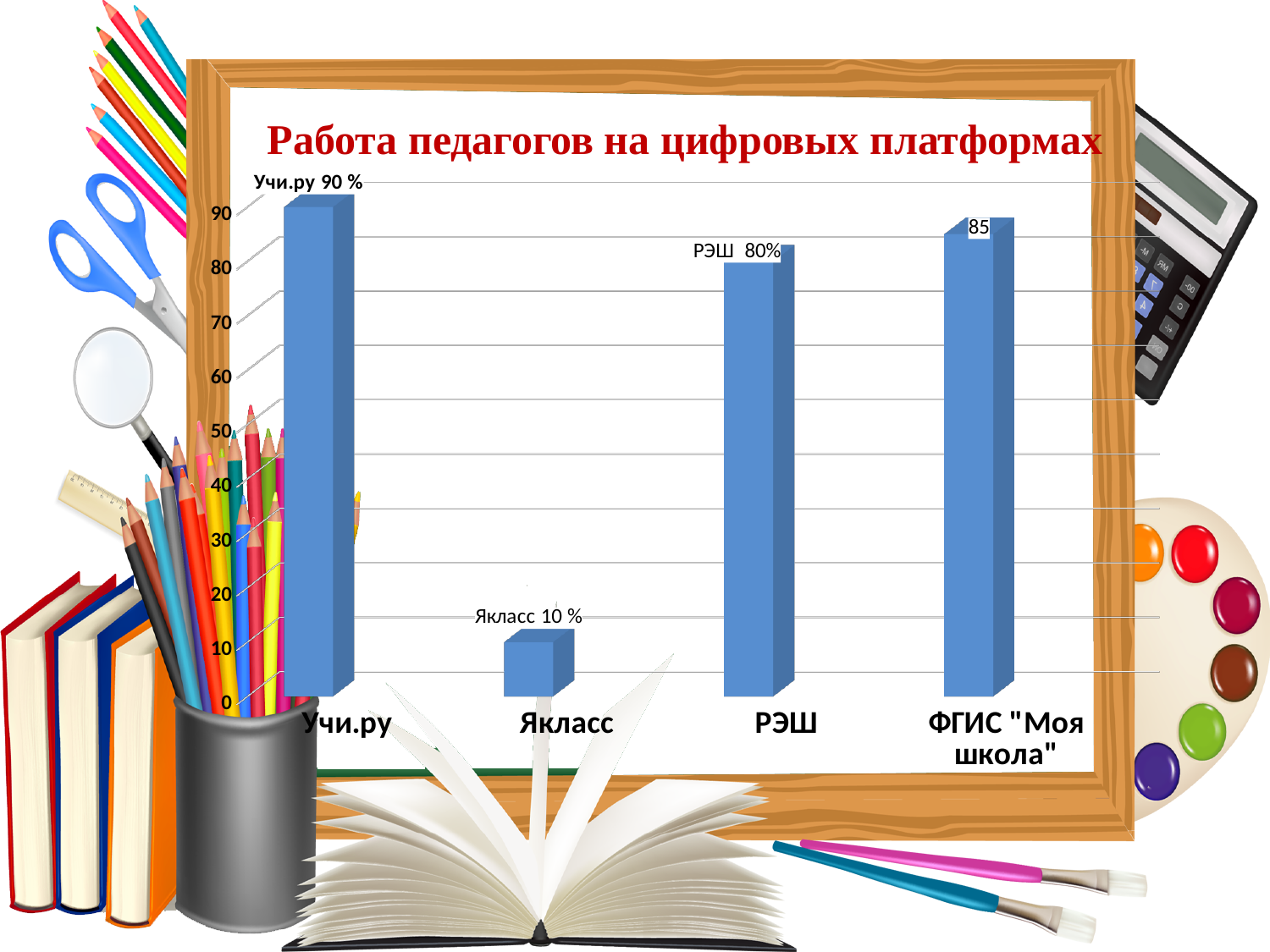

Работа педагогов на цифровых платформах

[unsupported chart]